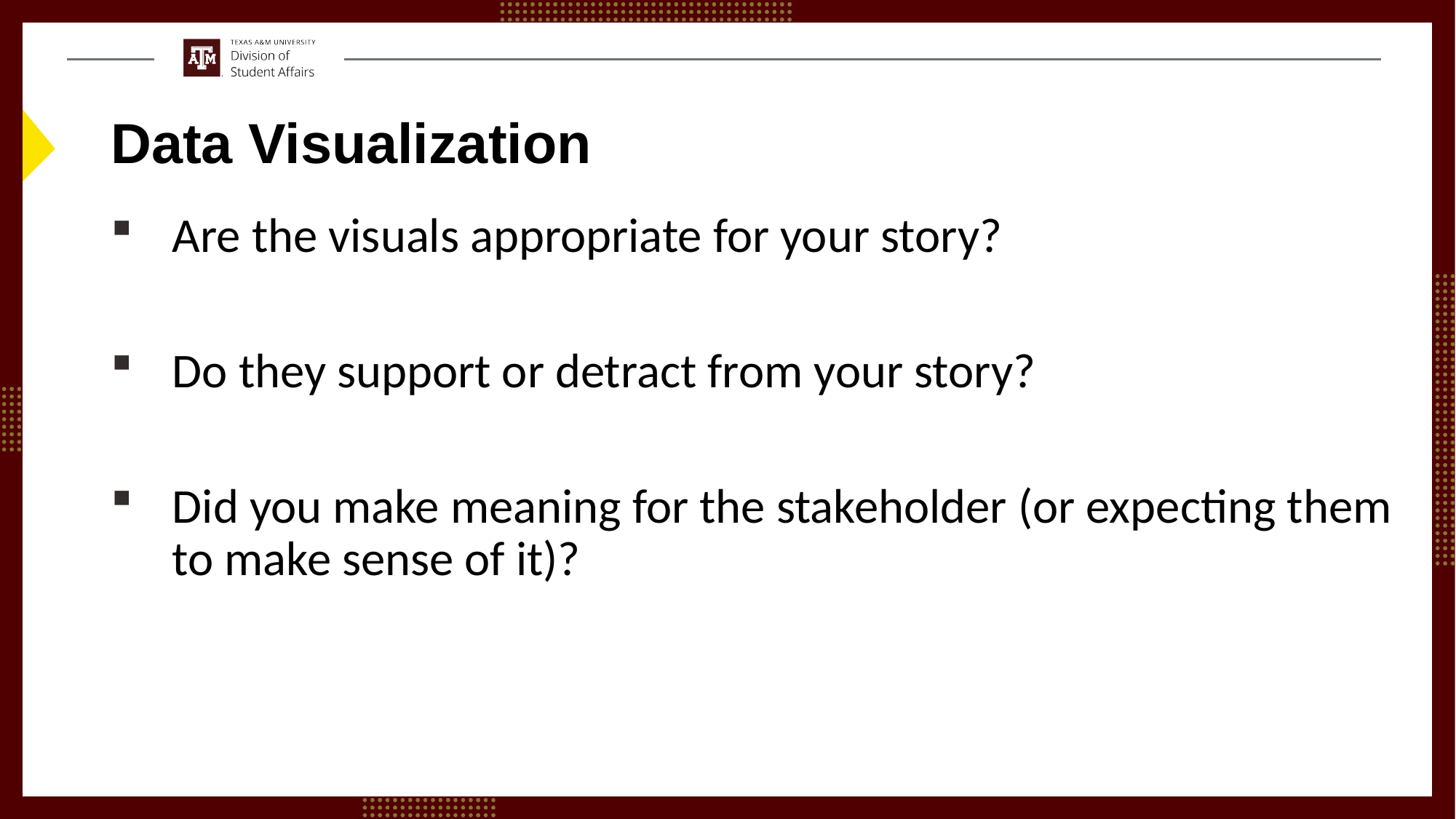

# Data Visualization
Are the visuals appropriate for your story?

Do they support or detract from your story?

Did you make meaning for the stakeholder (or expecting them to make sense of it)?